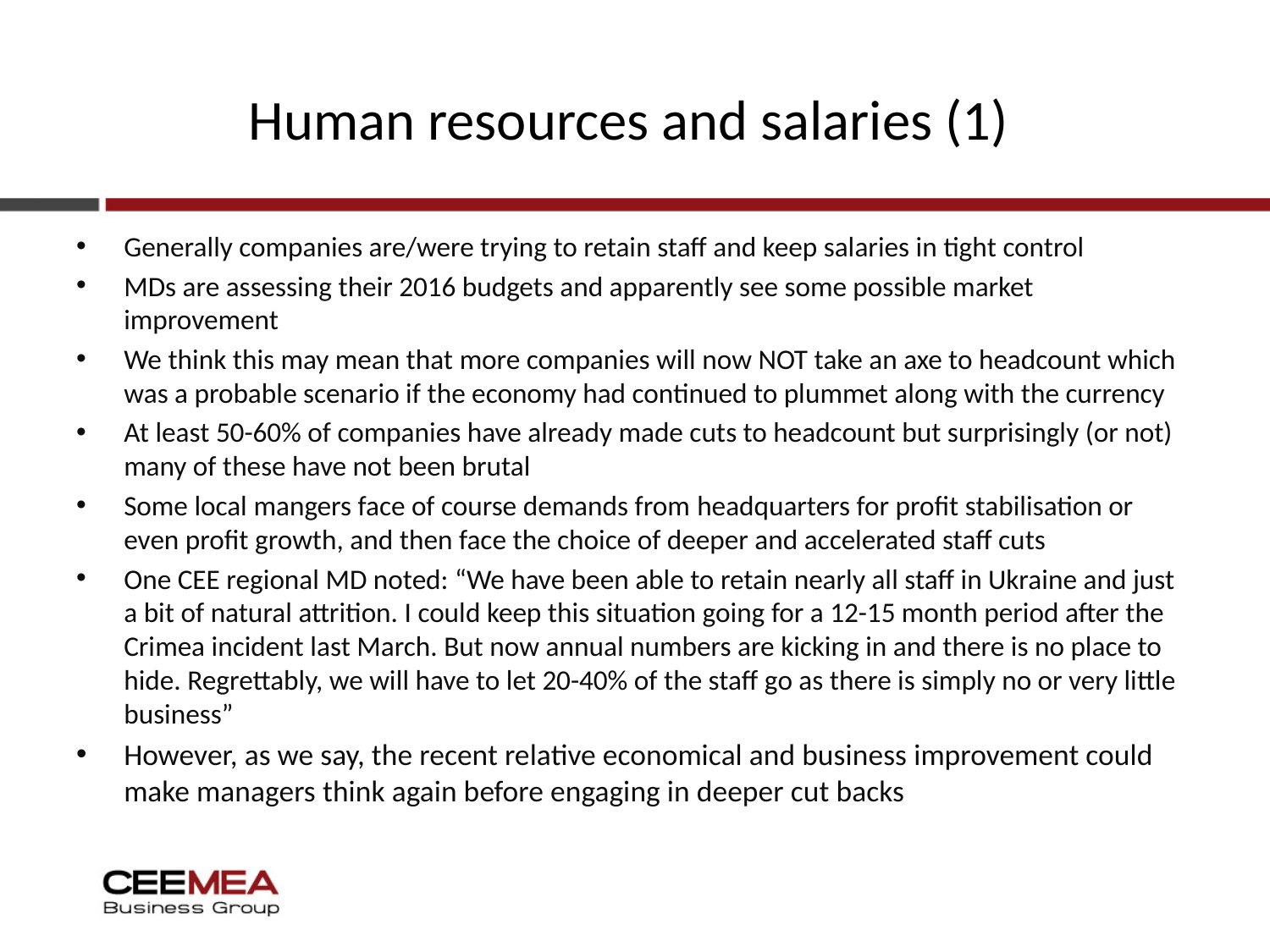

# Human resources and salaries (1)
Generally companies are/were trying to retain staff and keep salaries in tight control
MDs are assessing their 2016 budgets and apparently see some possible market improvement
We think this may mean that more companies will now NOT take an axe to headcount which was a probable scenario if the economy had continued to plummet along with the currency
At least 50-60% of companies have already made cuts to headcount but surprisingly (or not) many of these have not been brutal
Some local mangers face of course demands from headquarters for profit stabilisation or even profit growth, and then face the choice of deeper and accelerated staff cuts
One CEE regional MD noted: “We have been able to retain nearly all staff in Ukraine and just a bit of natural attrition. I could keep this situation going for a 12-15 month period after the Crimea incident last March. But now annual numbers are kicking in and there is no place to hide. Regrettably, we will have to let 20-40% of the staff go as there is simply no or very little business”
However, as we say, the recent relative economical and business improvement could make managers think again before engaging in deeper cut backs